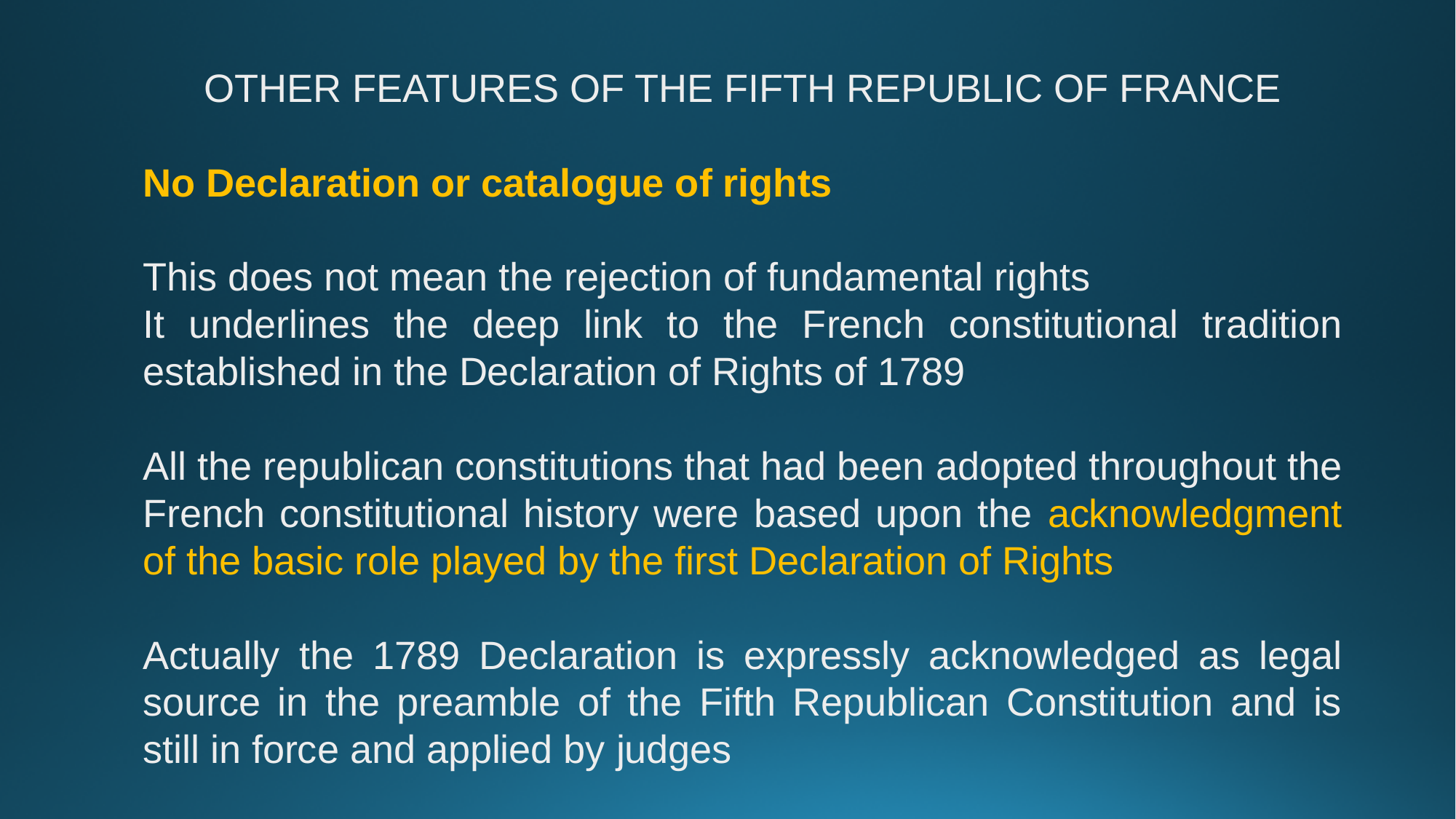

OTHER FEATURES OF THE FIFTH REPUBLIC OF FRANCE

No Declaration or catalogue of rights

This does not mean the rejection of fundamental rights
It underlines the deep link to the French constitutional tradition established in the Declaration of Rights of 1789

All the republican constitutions that had been adopted throughout the French constitutional history were based upon the acknowledgment of the basic role played by the first Declaration of Rights

Actually the 1789 Declaration is expressly acknowledged as legal source in the preamble of the Fifth Republican Constitution and is still in force and applied by judges